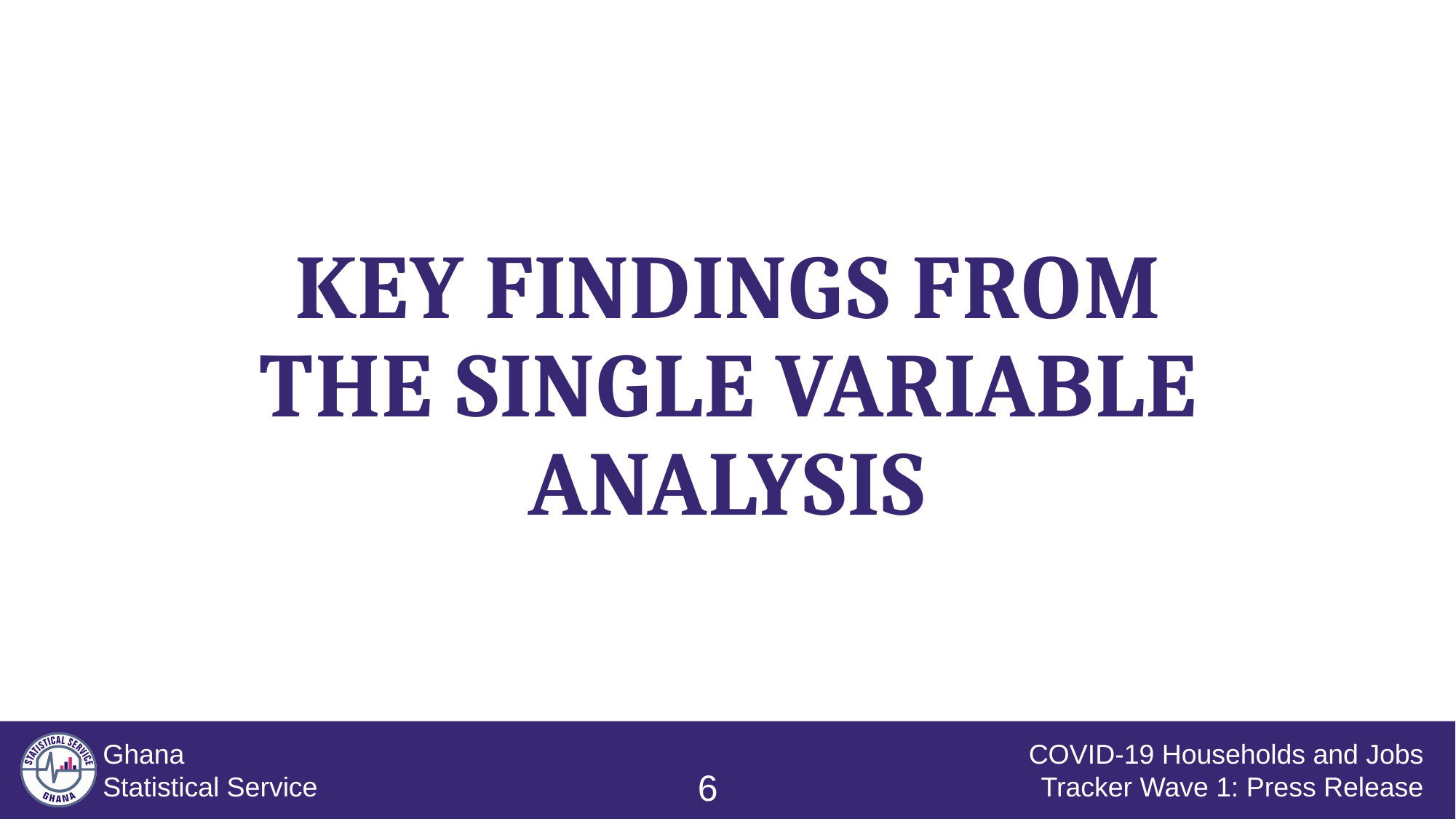

KEY FINDINGS FROM THE SINGLE VARIABLE ANALYSIS
6